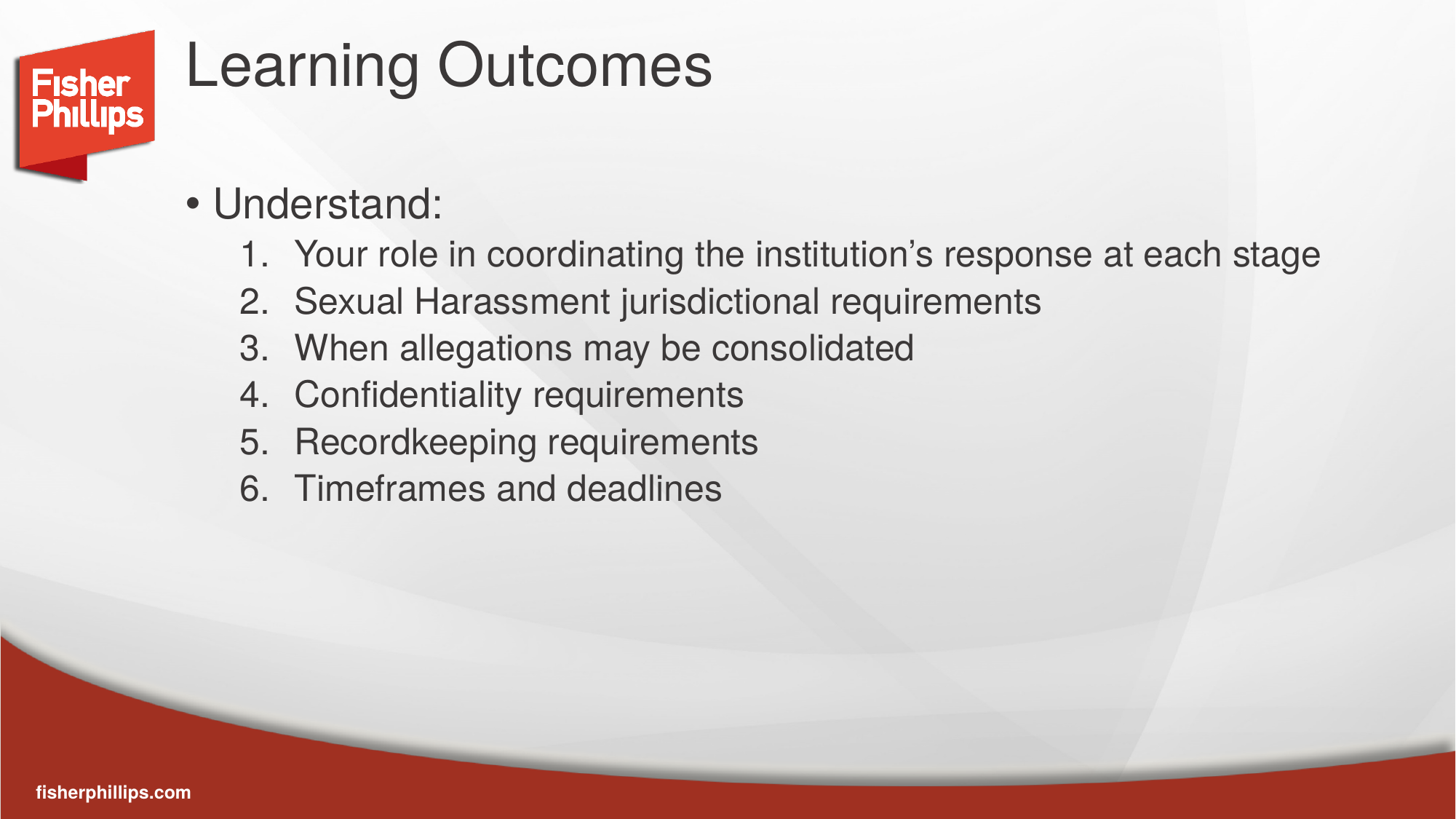

# Learning Outcomes
Understand:
Your role in coordinating the institution’s response at each stage
Sexual Harassment jurisdictional requirements
When allegations may be consolidated
Confidentiality requirements
Recordkeeping requirements
Timeframes and deadlines